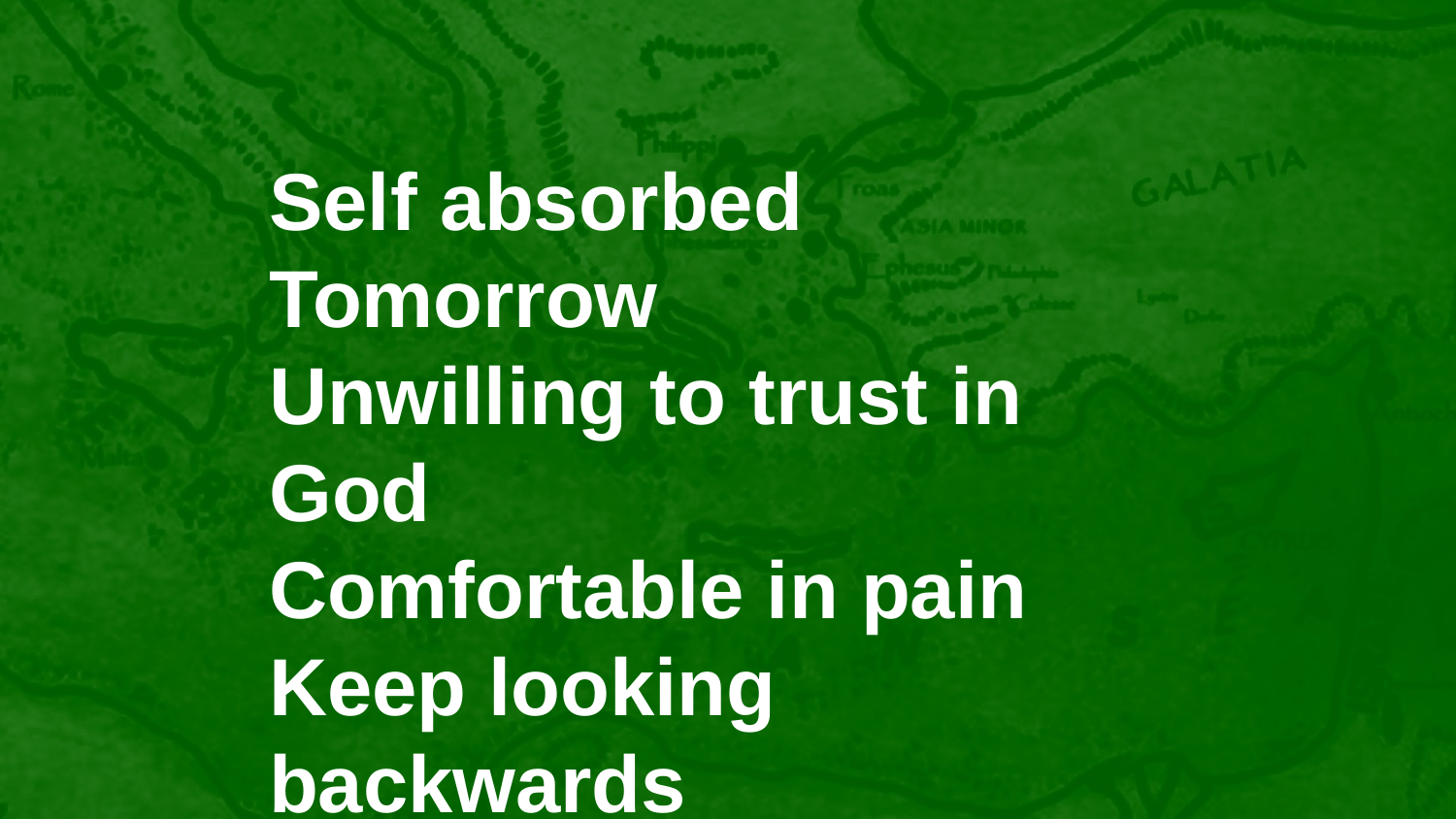

Self absorbed
Tomorrow
Unwilling to trust in God
Comfortable in pain
Keep looking backwards